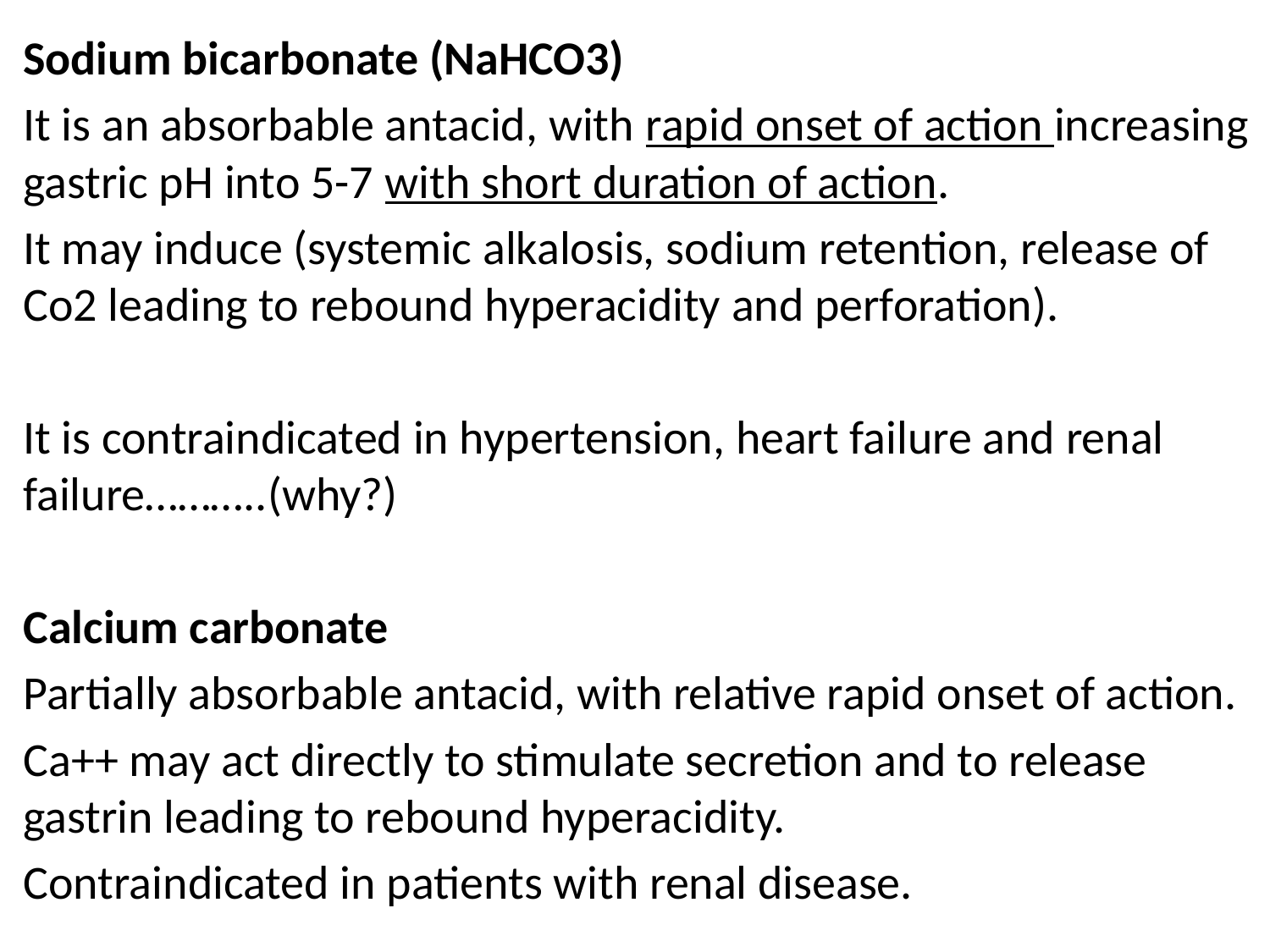

Sodium bicarbonate (NaHCO3)
It is an absorbable antacid, with rapid onset of action increasing gastric pH into 5-7 with short duration of action.
It may induce (systemic alkalosis, sodium retention, release of Co2 leading to rebound hyperacidity and perforation).

It is contraindicated in hypertension, heart failure and renal failure………..(why?)

Calcium carbonate
Partially absorbable antacid, with relative rapid onset of action.
Ca++ may act directly to stimulate secretion and to release gastrin leading to rebound hyperacidity.
Contraindicated in patients with renal disease.